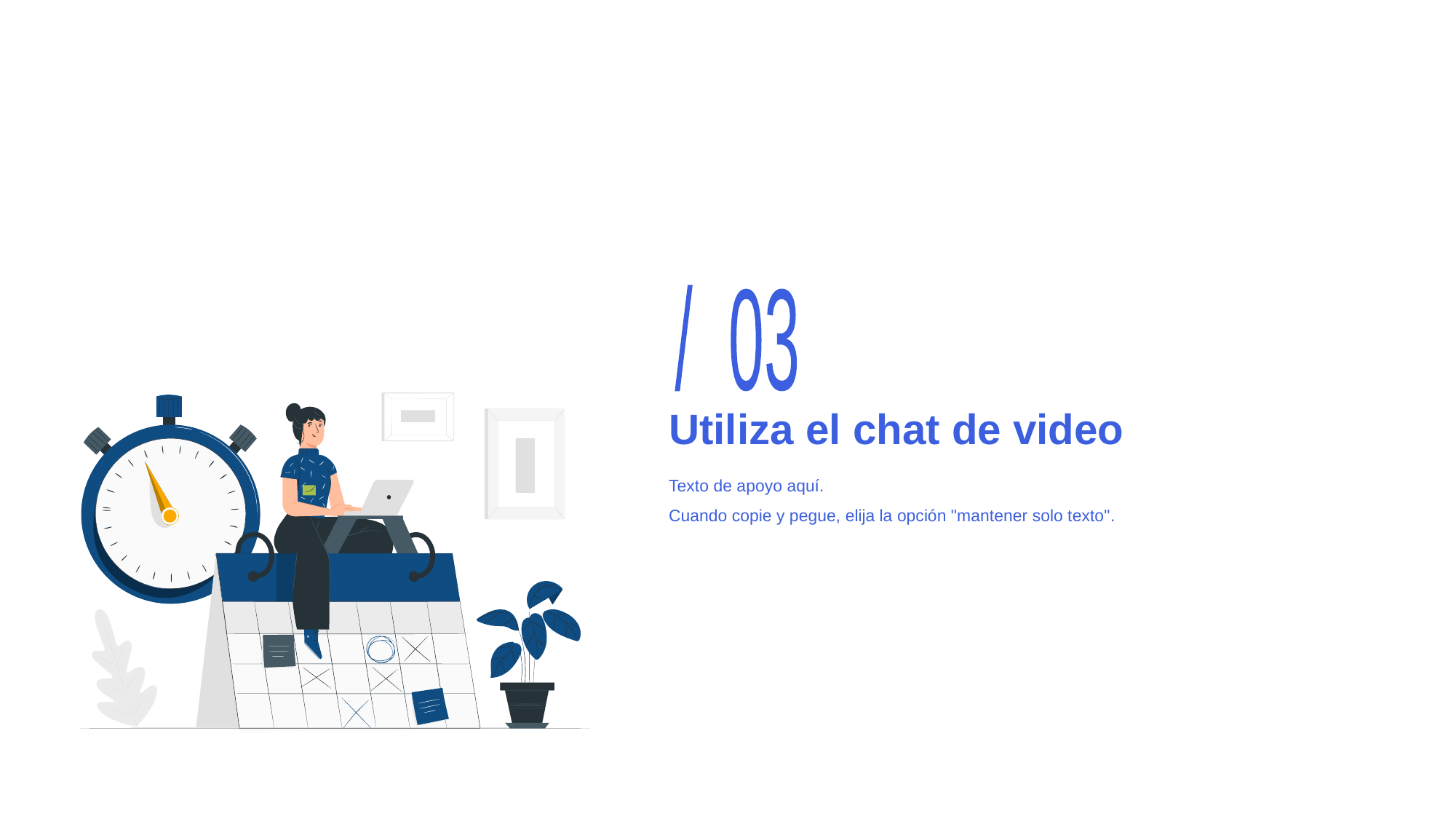

/  03
# Utiliza el chat de video
Texto de apoyo aquí.
Cuando copie y pegue, elija la opción "mantener solo texto".